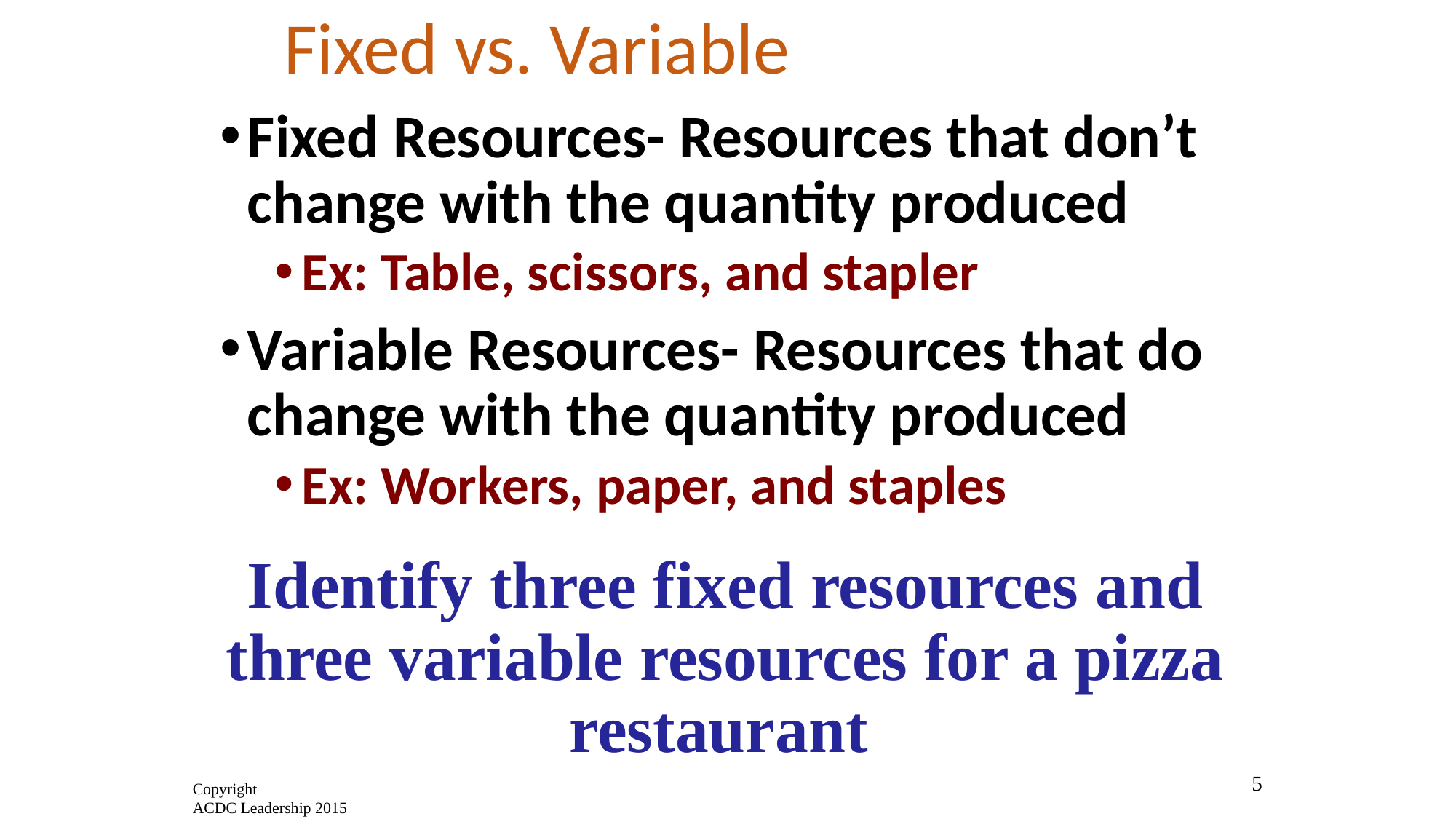

Fixed vs. Variable
Fixed Resources- Resources that don’t change with the quantity produced
Ex: Table, scissors, and stapler
Variable Resources- Resources that do change with the quantity produced
Ex: Workers, paper, and staples
Identify three fixed resources and three variable resources for a pizza restaurant
5
Copyright
ACDC Leadership 2015